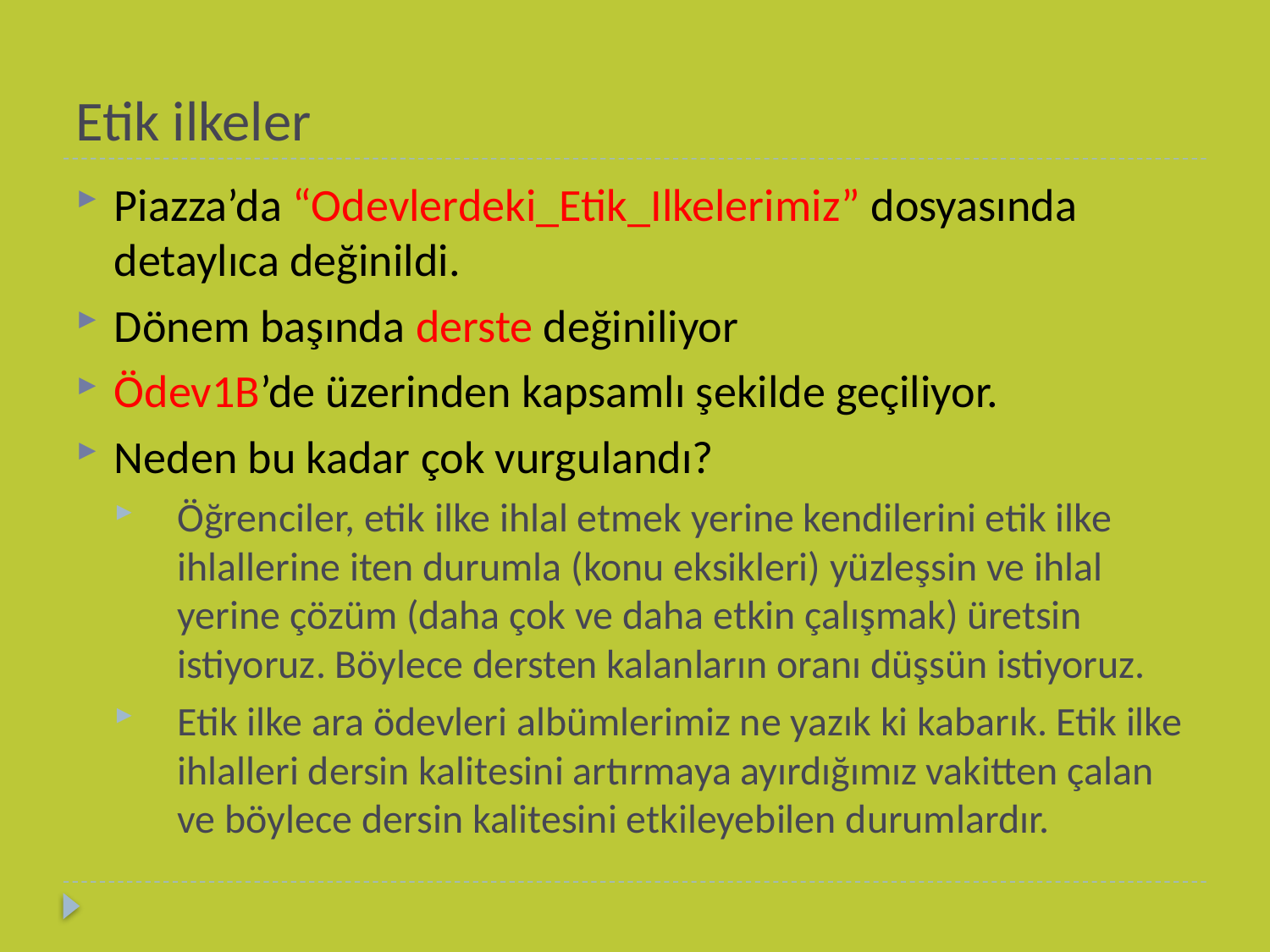

# Etik ilkeler
Piazza’da “Odevlerdeki_Etik_Ilkelerimiz” dosyasında detaylıca değinildi.
Dönem başında derste değiniliyor
Ödev1B’de üzerinden kapsamlı şekilde geçiliyor.
Neden bu kadar çok vurgulandı?
Öğrenciler, etik ilke ihlal etmek yerine kendilerini etik ilke ihlallerine iten durumla (konu eksikleri) yüzleşsin ve ihlal yerine çözüm (daha çok ve daha etkin çalışmak) üretsin istiyoruz. Böylece dersten kalanların oranı düşsün istiyoruz.
Etik ilke ara ödevleri albümlerimiz ne yazık ki kabarık. Etik ilke ihlalleri dersin kalitesini artırmaya ayırdığımız vakitten çalan ve böylece dersin kalitesini etkileyebilen durumlardır.